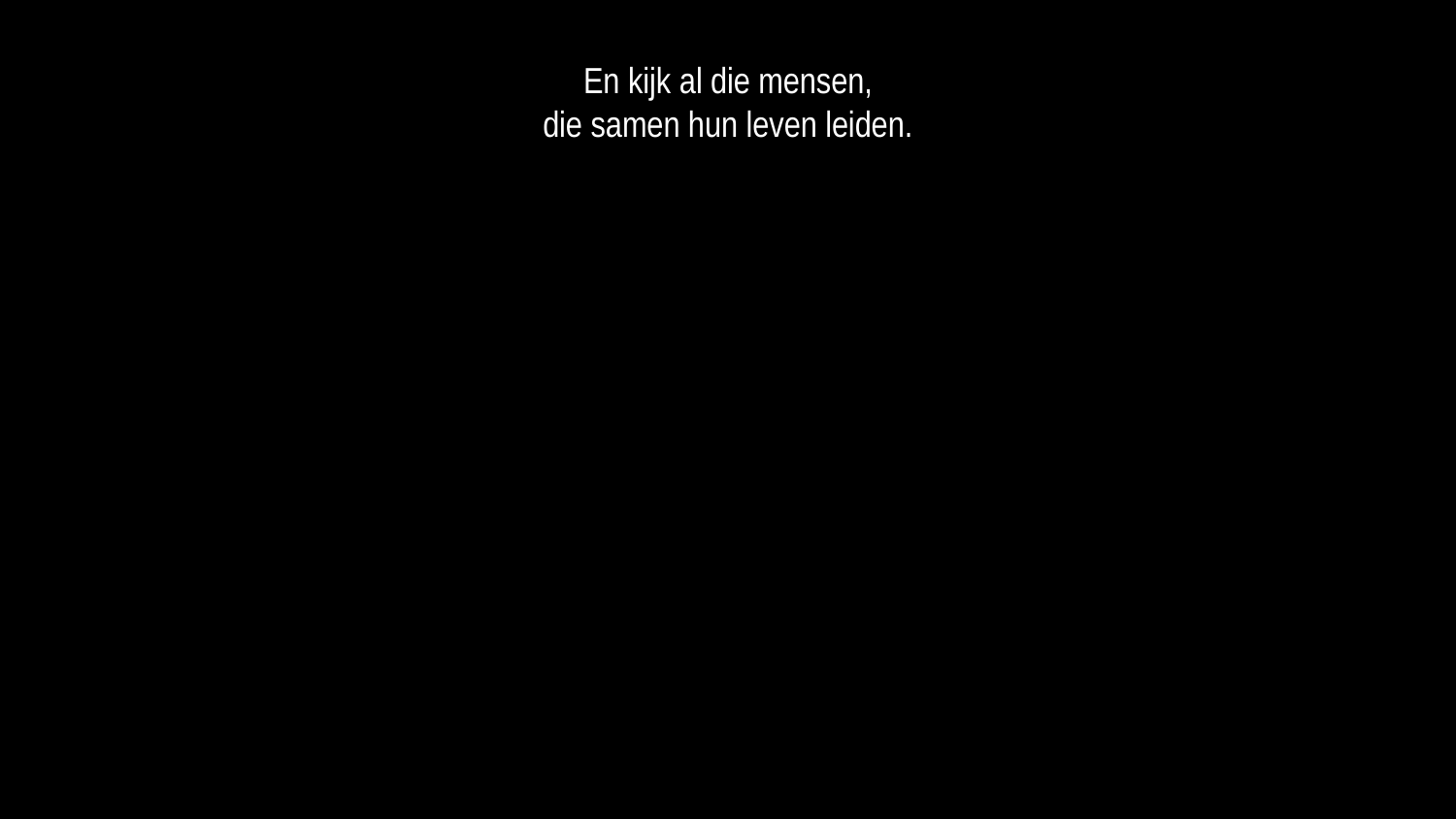

En kijk al die mensen,
die samen hun leven leiden.